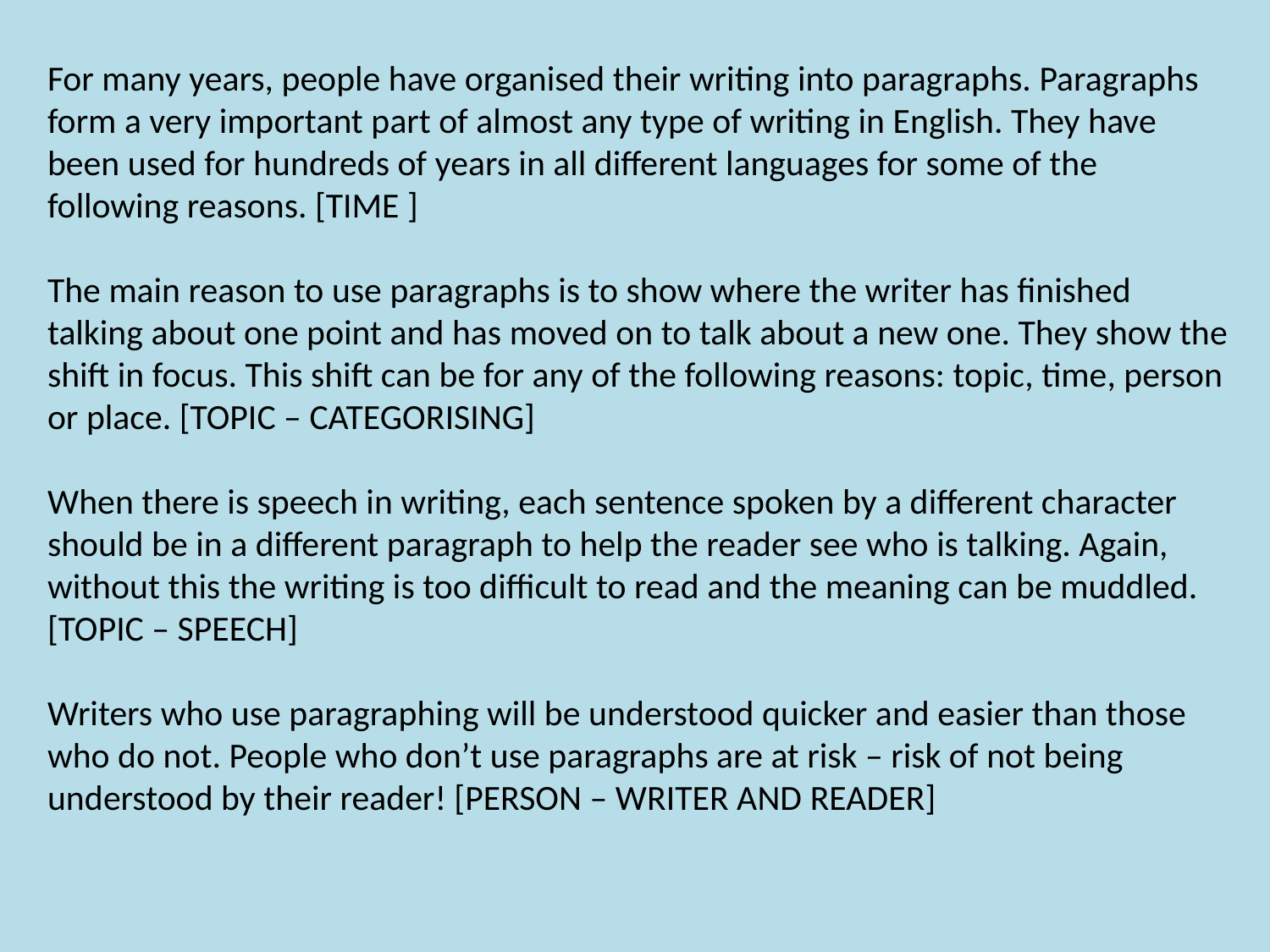

For many years, people have organised their writing into paragraphs. Paragraphs form a very important part of almost any type of writing in English. They have been used for hundreds of years in all different languages for some of the following reasons. [TIME ]

The main reason to use paragraphs is to show where the writer has finished talking about one point and has moved on to talk about a new one. They show the shift in focus. This shift can be for any of the following reasons: topic, time, person or place. [TOPIC – CATEGORISING]

When there is speech in writing, each sentence spoken by a different character should be in a different paragraph to help the reader see who is talking. Again, without this the writing is too difficult to read and the meaning can be muddled. [TOPIC – SPEECH]

Writers who use paragraphing will be understood quicker and easier than those who do not. People who don’t use paragraphs are at risk – risk of not being understood by their reader! [PERSON – WRITER AND READER]